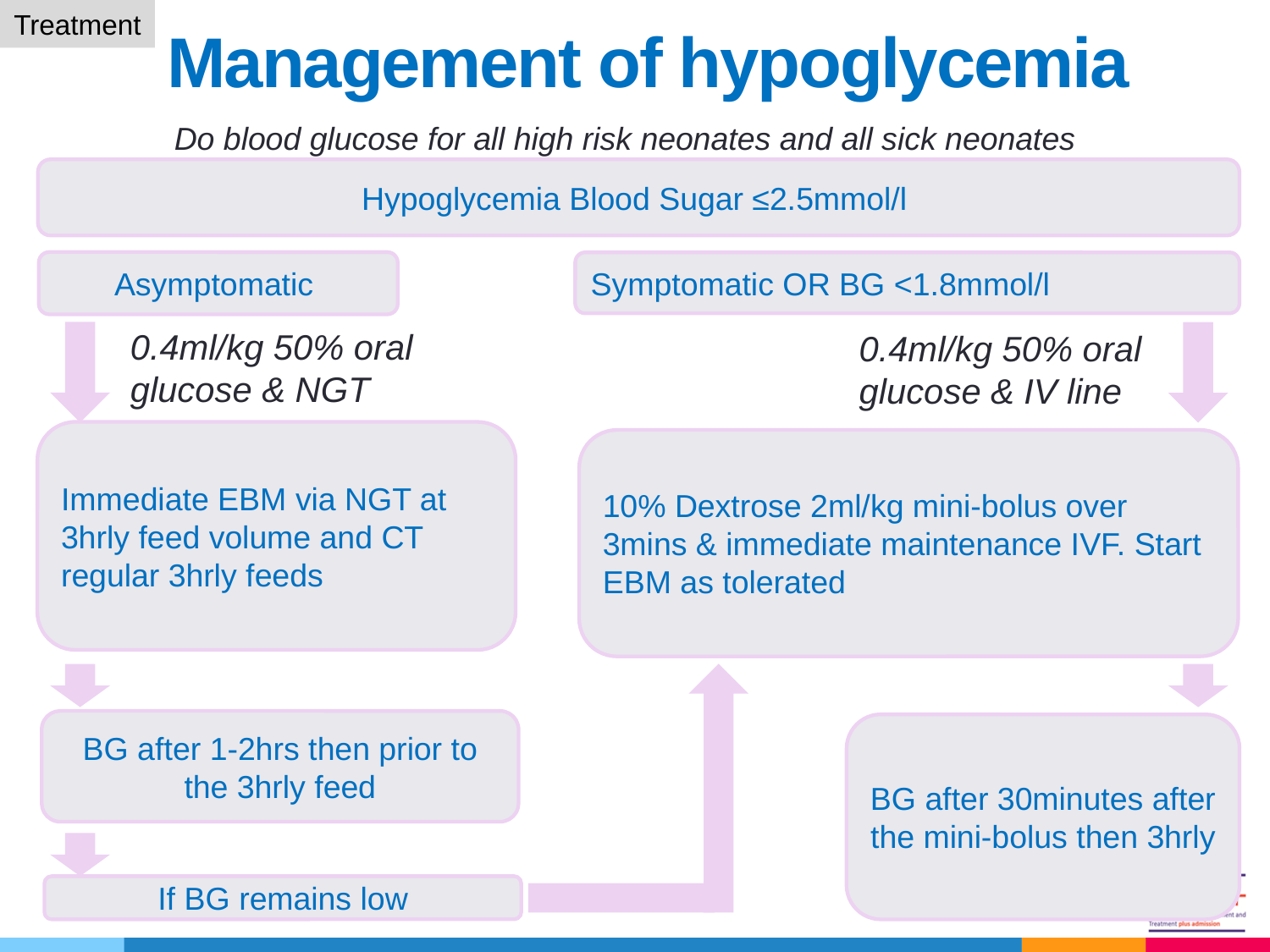

Treatment
Management of hypoglycemia
Do blood glucose for all high risk neonates and all sick neonates
Hypoglycemia Blood Sugar ≤2.5mmol/l
Asymptomatic
Symptomatic OR BG <1.8mmol/l
0.4ml/kg 50% oral glucose & NGT
0.4ml/kg 50% oral glucose & IV line

Immediate EBM via NGT at 3hrly feed volume and CT regular 3hrly feeds
10% Dextrose 2ml/kg mini-bolus over 3mins & immediate maintenance IVF. Start EBM as tolerated

BG after 1-2hrs then prior to the 3hrly feed
BG after 30minutes after the mini-bolus then 3hrly

If BG remains low